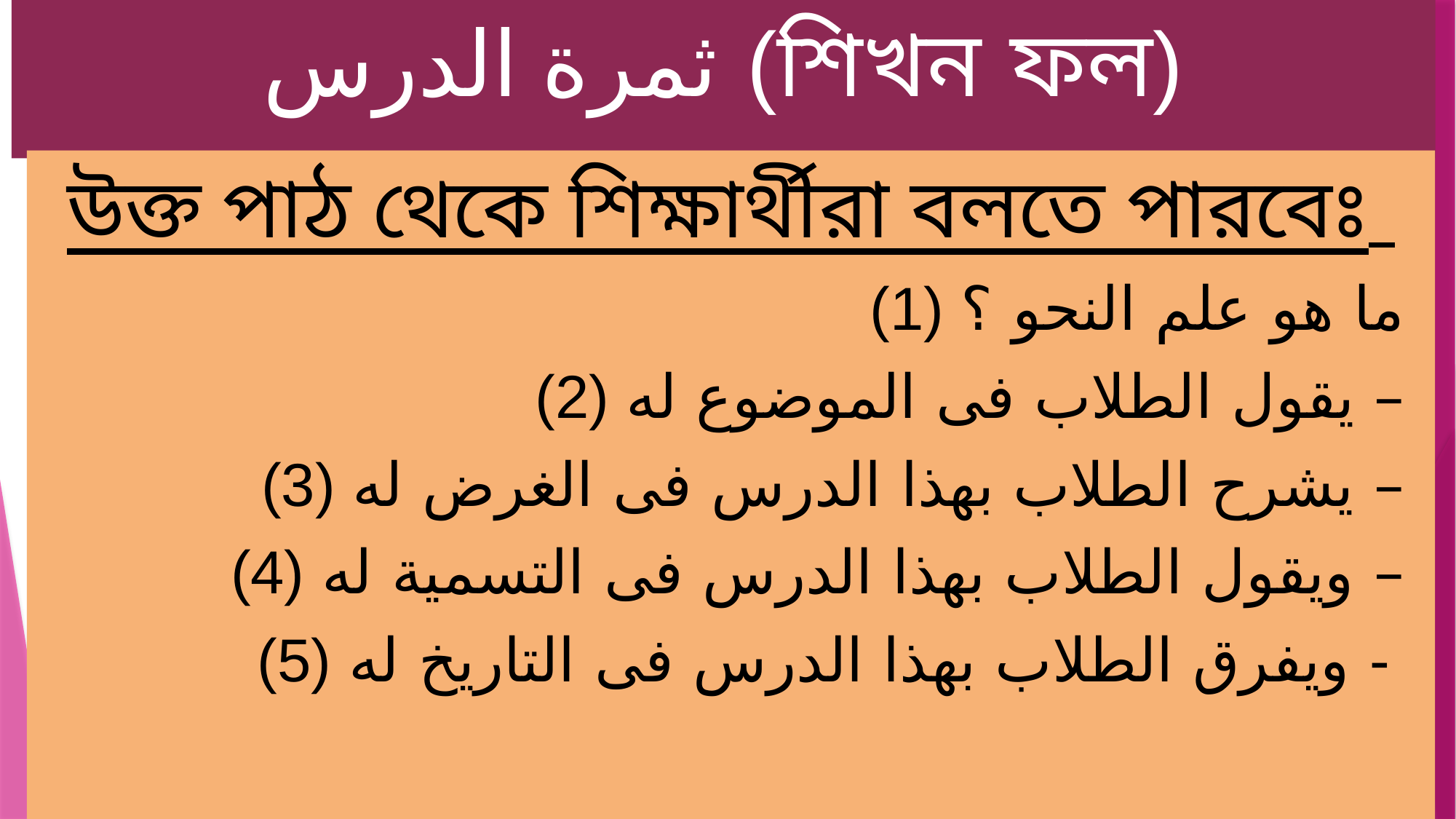

# ثمرة الدرس (শিখন ফল)
উক্ত পাঠ থেকে শিক্ষার্থীরা বলতে পারবেঃ
(1) ما هو علم النحو ؟
(2) يقول الطلاب فى الموضوع له –
(3) يشرح الطلاب بهذا الدرس فى الغرض له –
(4) ويقول الطلاب بهذا الدرس فى التسمية له –
(5) ويفرق الطلاب بهذا الدرس فى التاريخ له -